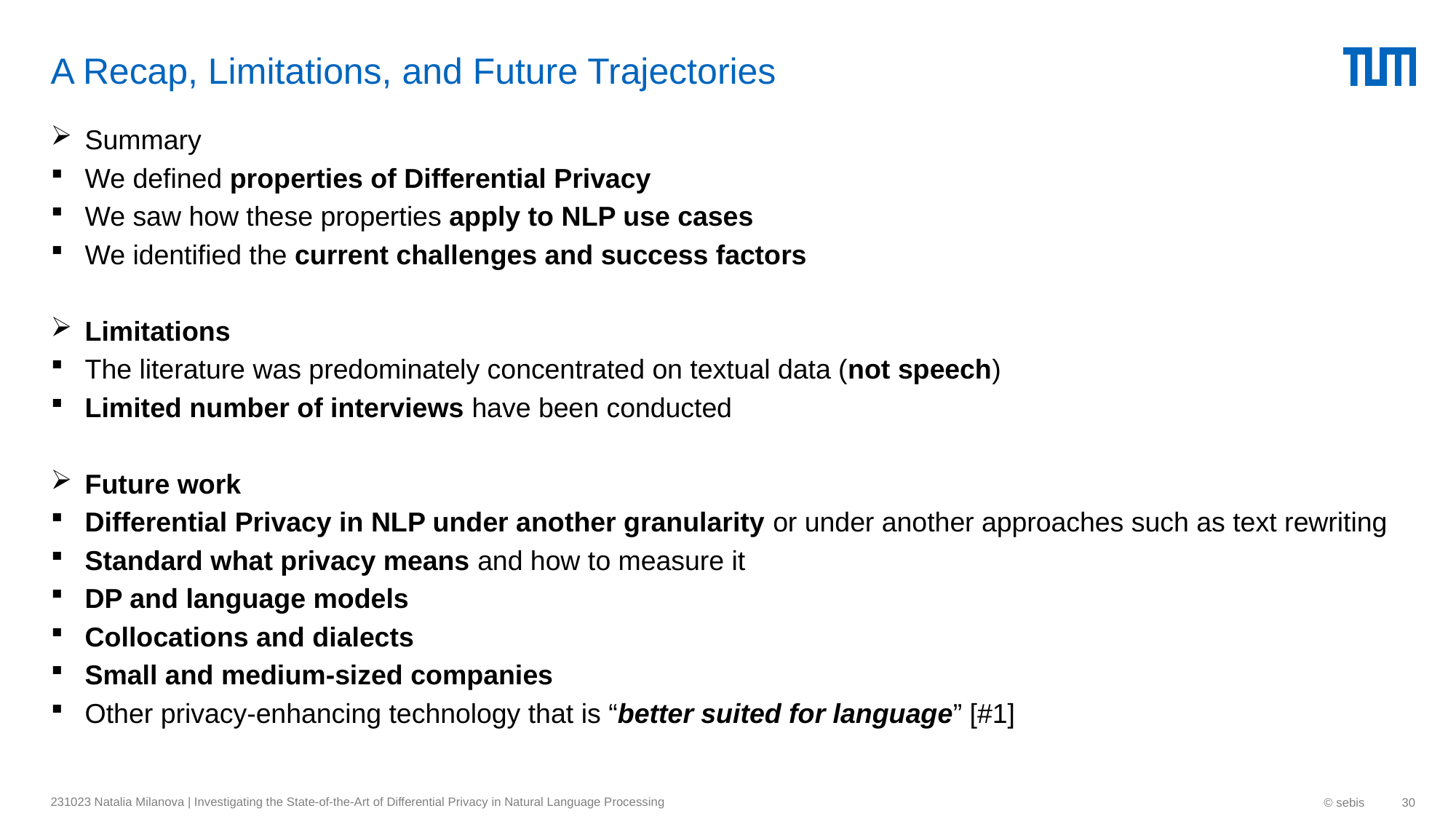

# A Recap, Limitations, and Future Trajectories
Summary
We defined properties of Differential Privacy
We saw how these properties apply to NLP use cases
We identified the current challenges and success factors

Limitations
The literature was predominately concentrated on textual data (not speech)
Limited number of interviews have been conducted

Future work
Differential Privacy in NLP under another granularity or under another approaches such as text rewriting
Standard what privacy means and how to measure it
DP and language models
Collocations and dialects
Small and medium-sized companies
Other privacy-enhancing technology that is “better suited for language” [#1]
231023 Natalia Milanova | Investigating the State-of-the-Art of Differential Privacy in Natural Language Processing
© sebis
30